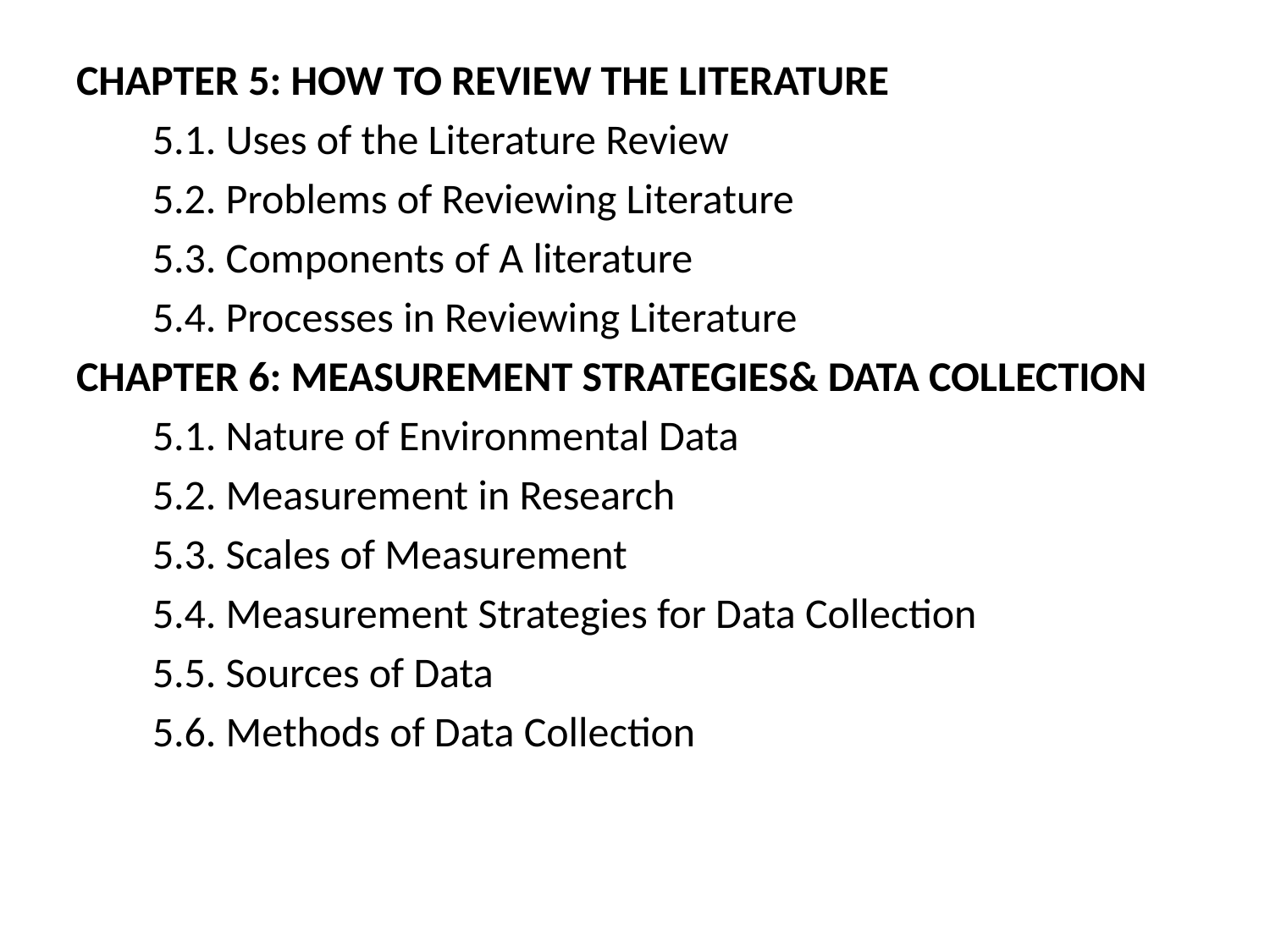

CHAPTER 5: HOW TO REVIEW THE LITERATURE
        5.1. Uses of the Literature Review
        5.2. Problems of Reviewing Literature
        5.3. Components of A literature
        5.4. Processes in Reviewing Literature
CHAPTER 6: MEASUREMENT STRATEGIES& DATA COLLECTION
        5.1. Nature of Environmental Data
        5.2. Measurement in Research
        5.3. Scales of Measurement
        5.4. Measurement Strategies for Data Collection
        5.5. Sources of Data
        5.6. Methods of Data Collection